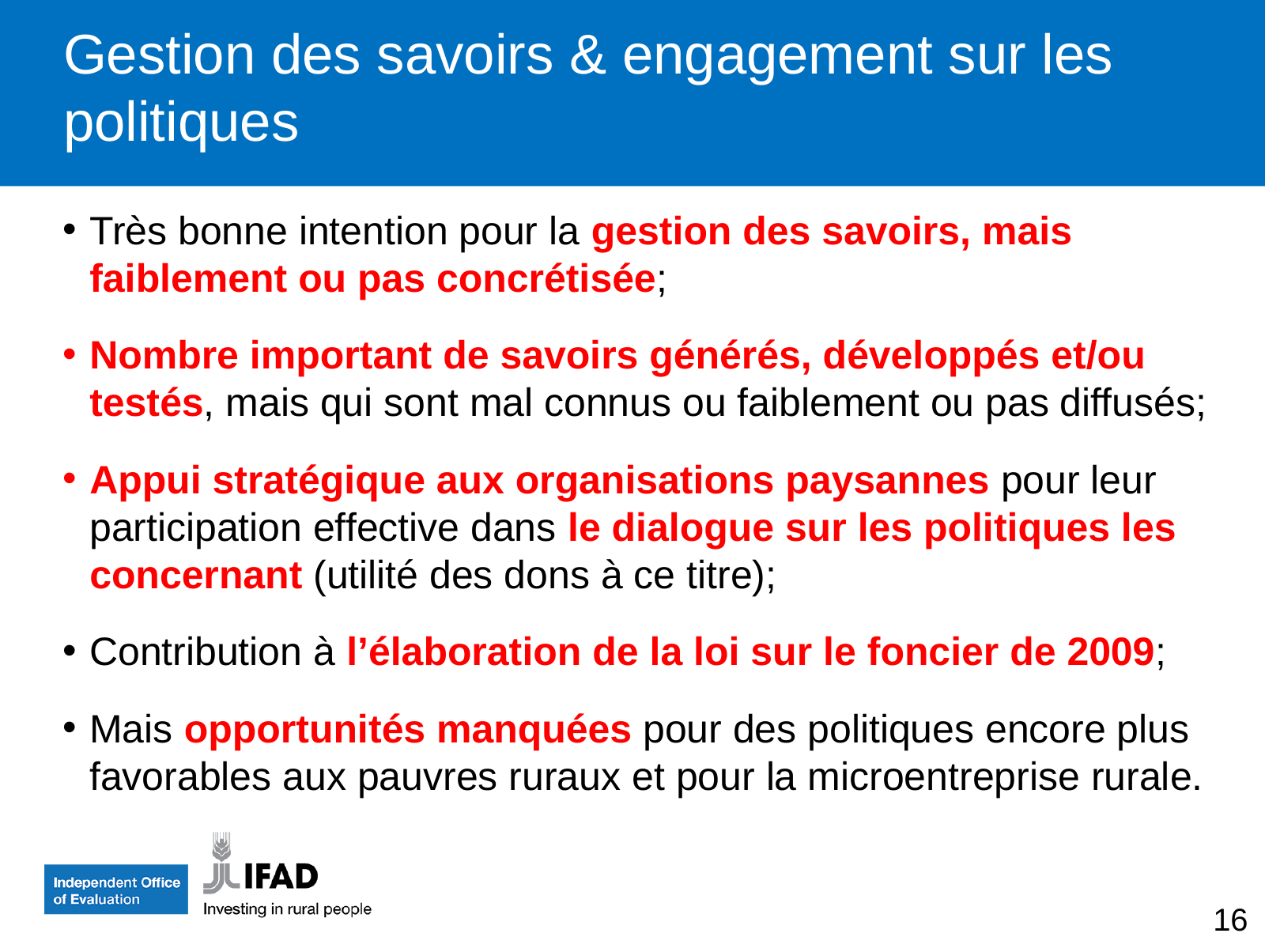

# Gestion des savoirs & engagement sur les politiques
Très bonne intention pour la gestion des savoirs, mais faiblement ou pas concrétisée;
Nombre important de savoirs générés, développés et/ou testés, mais qui sont mal connus ou faiblement ou pas diffusés;
Appui stratégique aux organisations paysannes pour leur participation effective dans le dialogue sur les politiques les concernant (utilité des dons à ce titre);
Contribution à l’élaboration de la loi sur le foncier de 2009;
Mais opportunités manquées pour des politiques encore plus favorables aux pauvres ruraux et pour la microentreprise rurale.
16